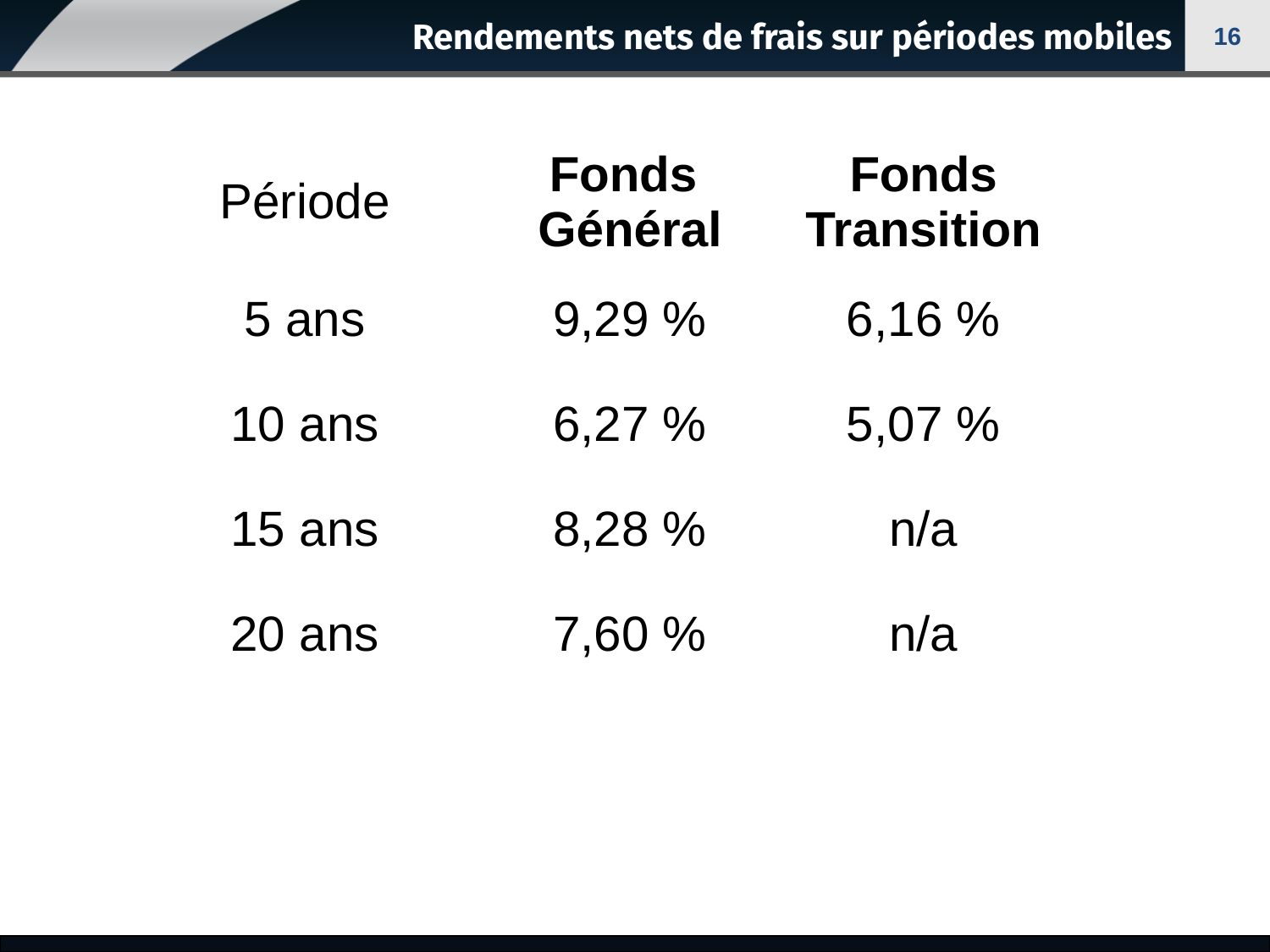

# Rendements nets de frais sur périodes mobiles
16

| Période | Fonds Général | Fonds Transition |
| --- | --- | --- |
| 5 ans | 9,29 % | 6,16 % |
| 10 ans | 6,27 % | 5,07 % |
| 15 ans | 8,28 % | n/a |
| 20 ans | 7,60 % | n/a |